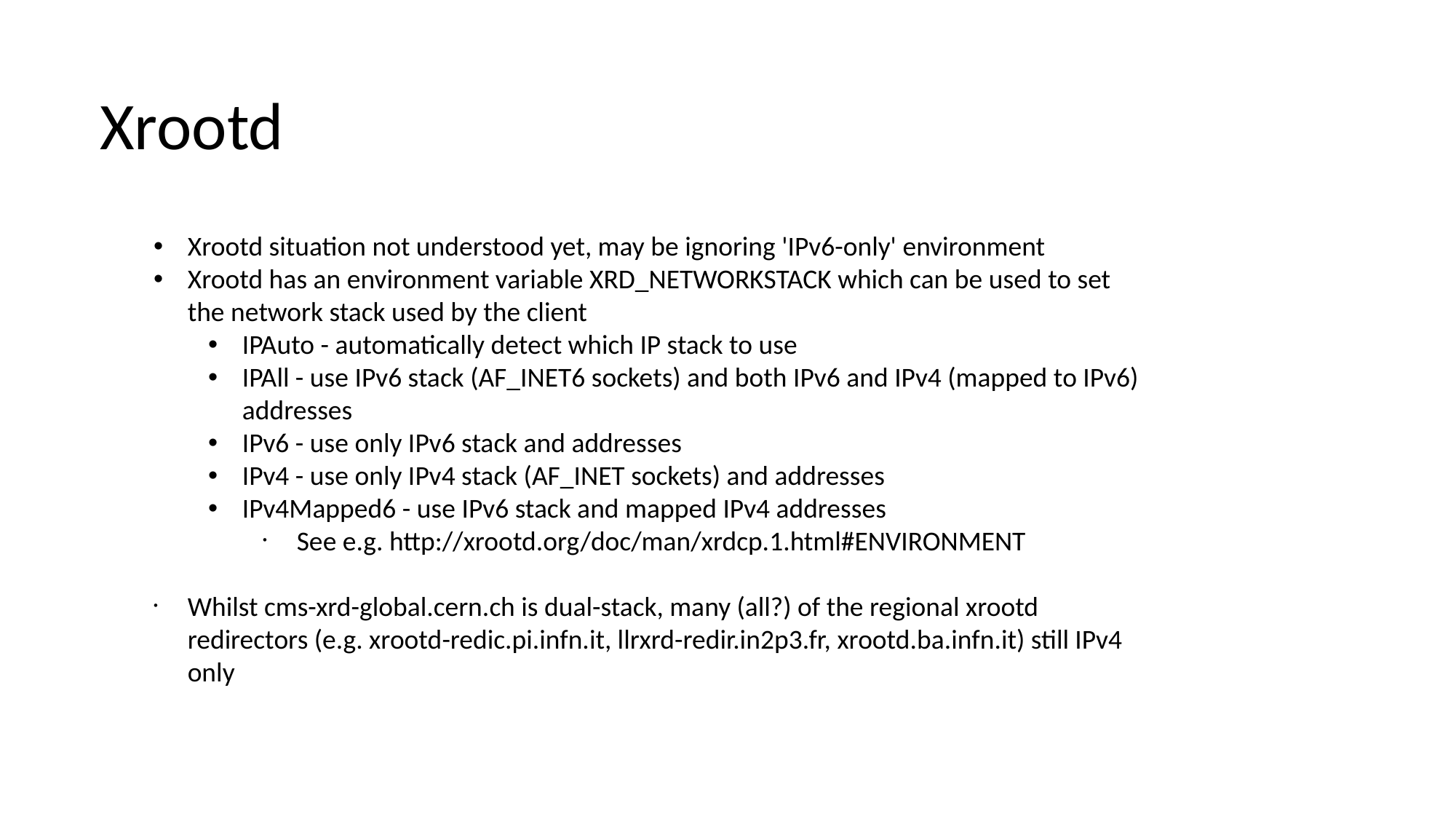

Xrootd
Xrootd situation not understood yet, may be ignoring 'IPv6-only' environment
Xrootd has an environment variable XRD_NETWORKSTACK which can be used to set the network stack used by the client
IPAuto - automatically detect which IP stack to use
IPAll - use IPv6 stack (AF_INET6 sockets) and both IPv6 and IPv4 (mapped to IPv6) addresses
IPv6 - use only IPv6 stack and addresses
IPv4 - use only IPv4 stack (AF_INET sockets) and addresses
IPv4Mapped6 - use IPv6 stack and mapped IPv4 addresses
See e.g. http://xrootd.org/doc/man/xrdcp.1.html#ENVIRONMENT

Whilst cms-xrd-global.cern.ch is dual-stack, many (all?) of the regional xrootd redirectors (e.g. xrootd-redic.pi.infn.it, llrxrd-redir.in2p3.fr, xrootd.ba.infn.it) still IPv4 only